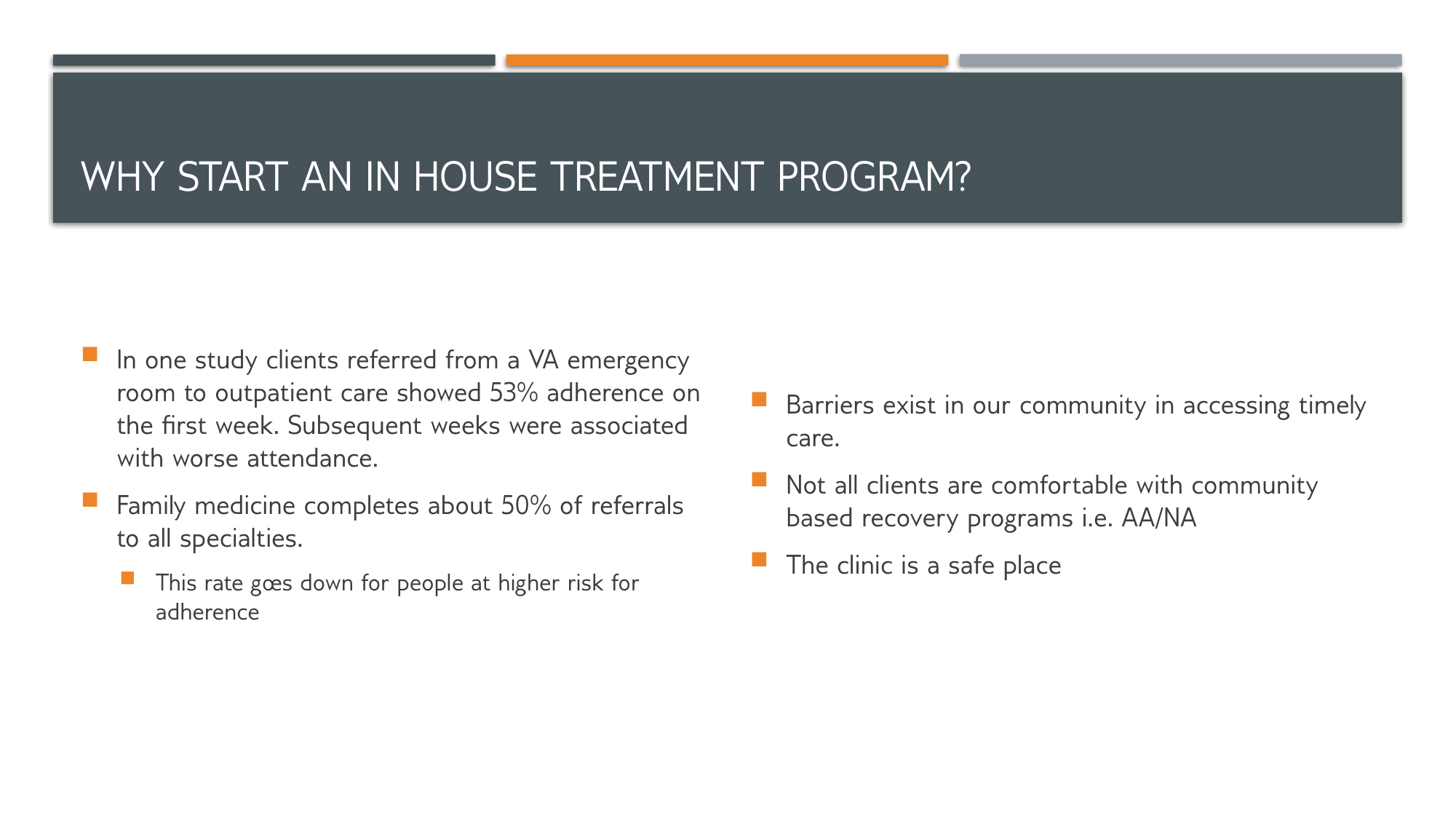

# Why start an in house treatment program?
In one study clients referred from a VA emergency room to outpatient care showed 53% adherence on the first week. Subsequent weeks were associated with worse attendance.
Family medicine completes about 50% of referrals to all specialties.
This rate goes down for people at higher risk for adherence
Barriers exist in our community in accessing timely care.
Not all clients are comfortable with community based recovery programs i.e. AA/NA
The clinic is a safe place